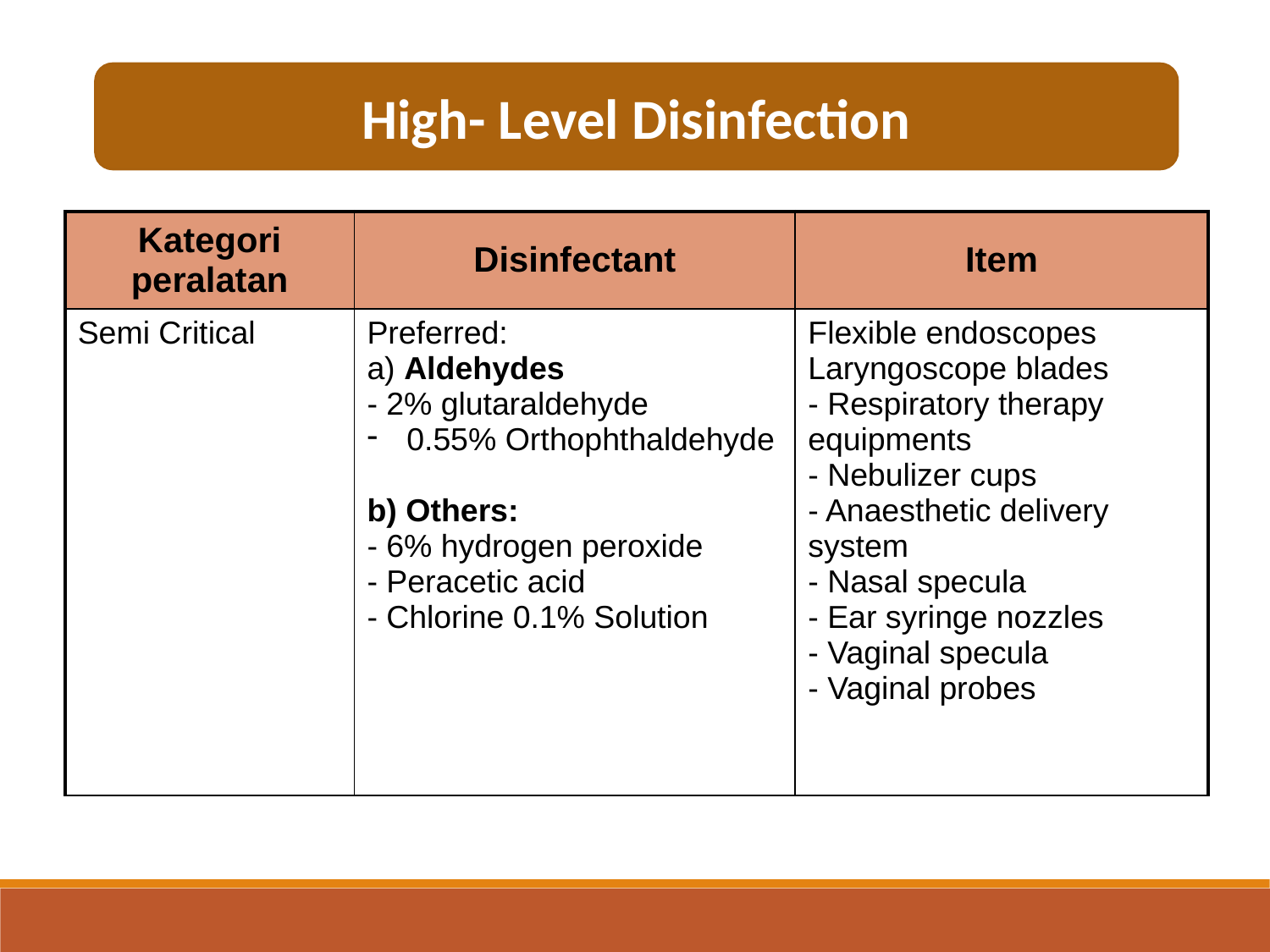

High- Level Disinfection
| Kategori peralatan | Disinfectant | Item |
| --- | --- | --- |
| Semi Critical | Preferred: a) Aldehydes - 2% glutaraldehyde 0.55% Orthophthaldehyde b) Others: - 6% hydrogen peroxide - Peracetic acid - Chlorine 0.1% Solution | Flexible endoscopes Laryngoscope blades - Respiratory therapy equipments - Nebulizer cups - Anaesthetic delivery system - Nasal specula - Ear syringe nozzles - Vaginal specula - Vaginal probes |